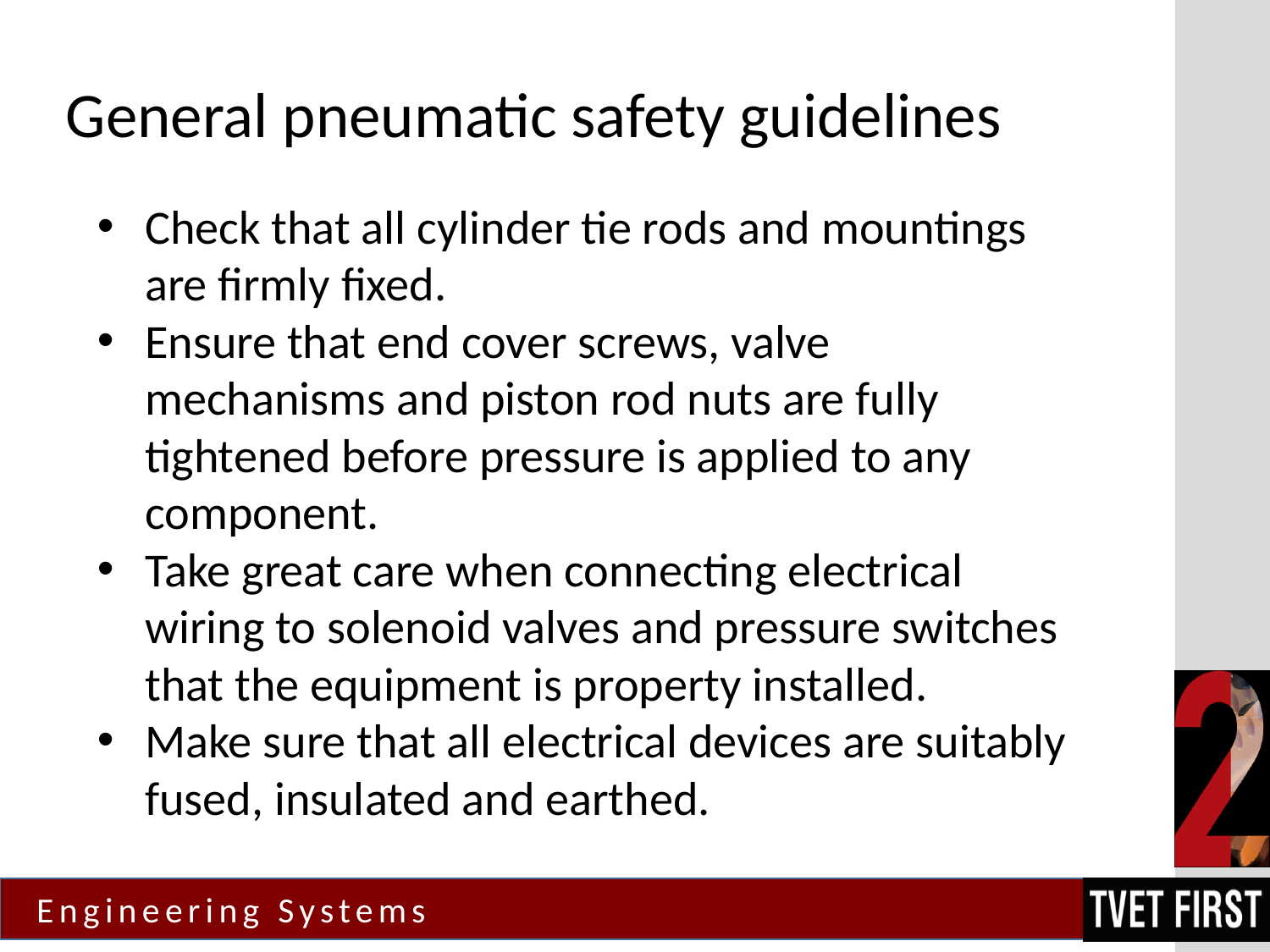

General pneumatic safety guidelines
Check that all cylinder tie rods and mountings are firmly fixed.
Ensure that end cover screws, valve mechanisms and piston rod nuts are fully tightened before pressure is applied to any component.
Take great care when connecting electrical wiring to solenoid valves and pressure switches that the equipment is property installed.
Make sure that all electrical devices are suitably fused, insulated and earthed.